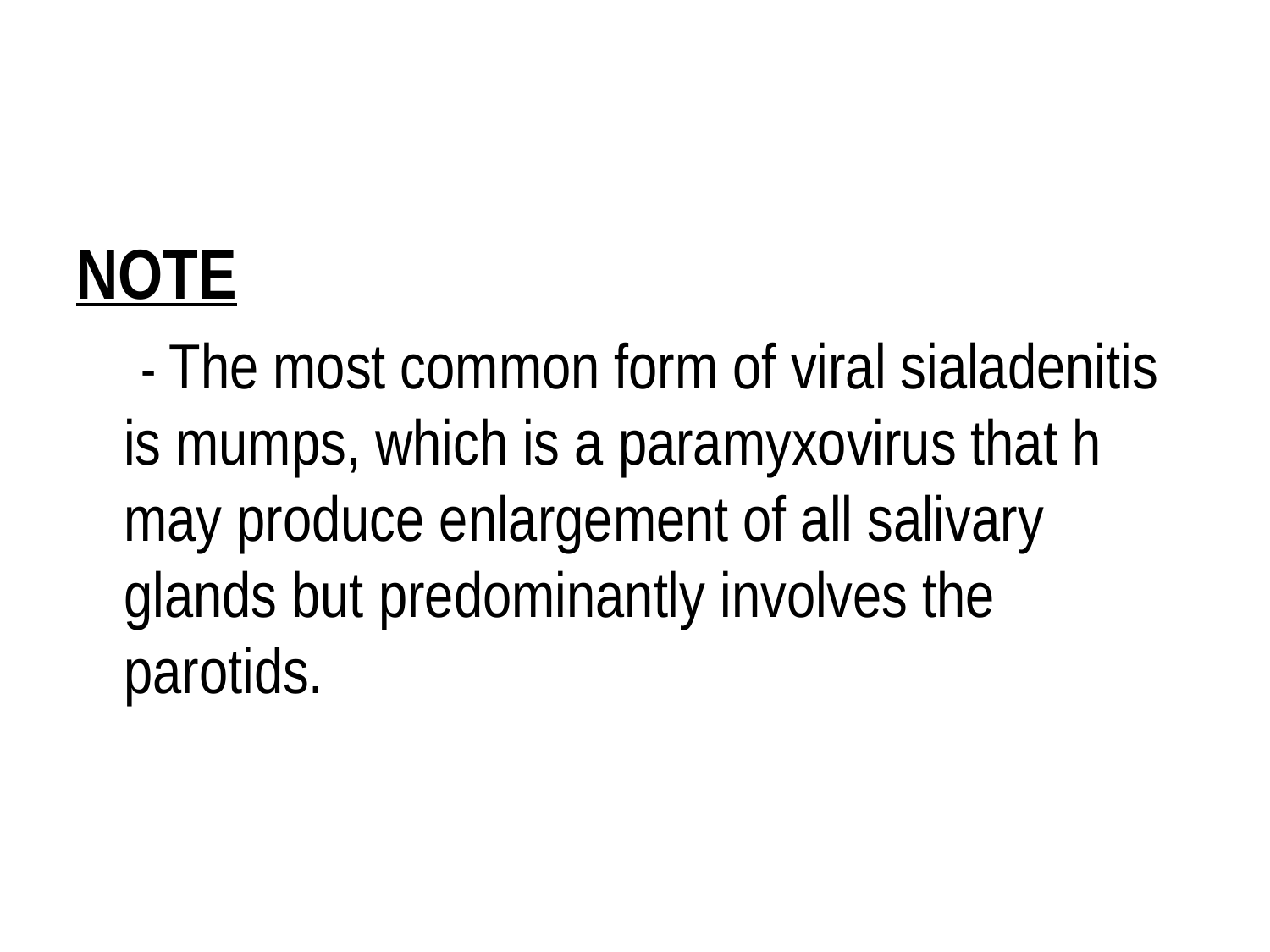

#
NOTE
     - The most common form of viral sialadenitis is mumps, which is a paramyxovirus that h may produce enlargement of all salivary glands but predominantly involves the parotids.